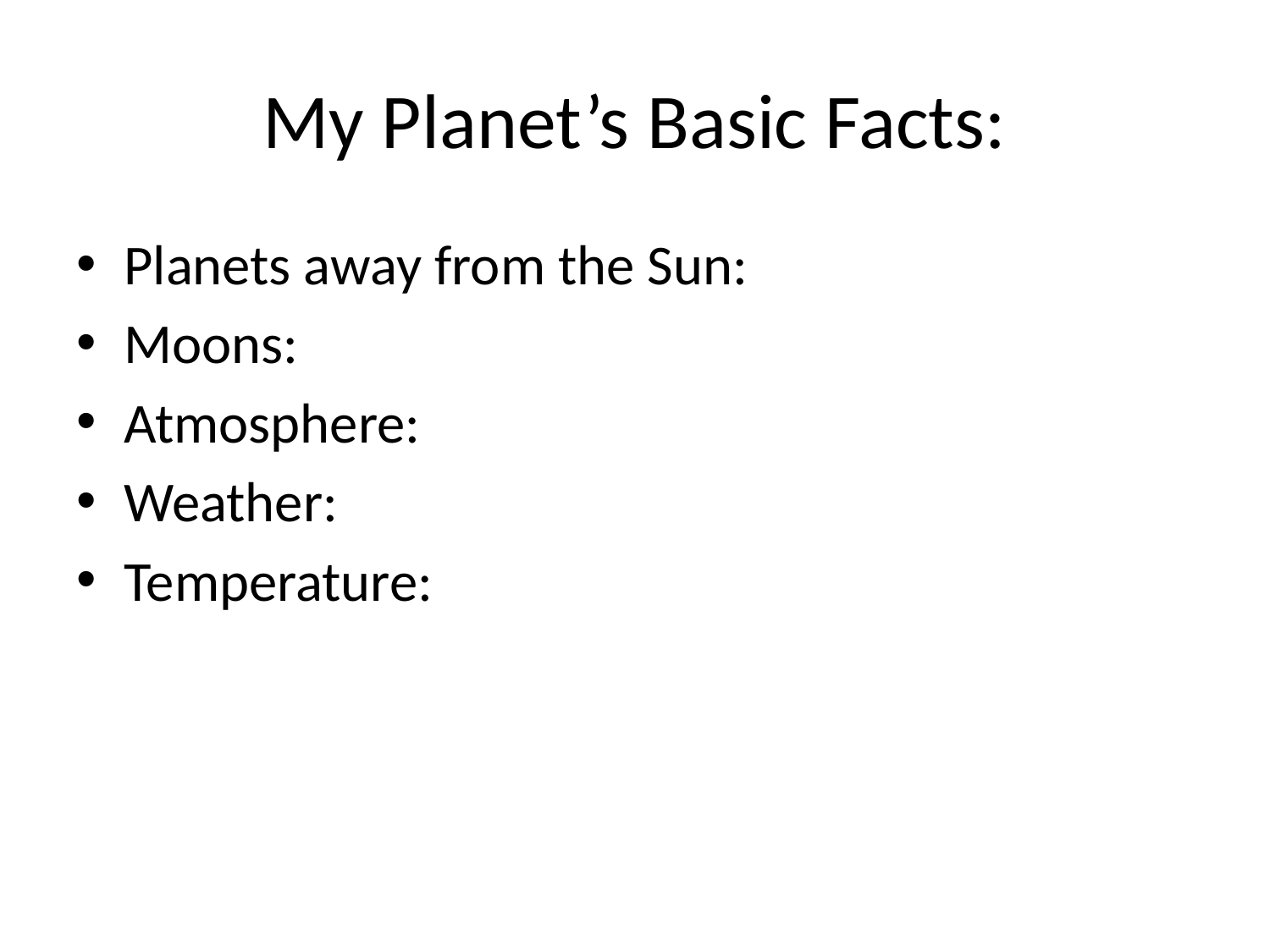

# My Planet’s Basic Facts:
Planets away from the Sun:
Moons:
Atmosphere:
Weather:
Temperature: